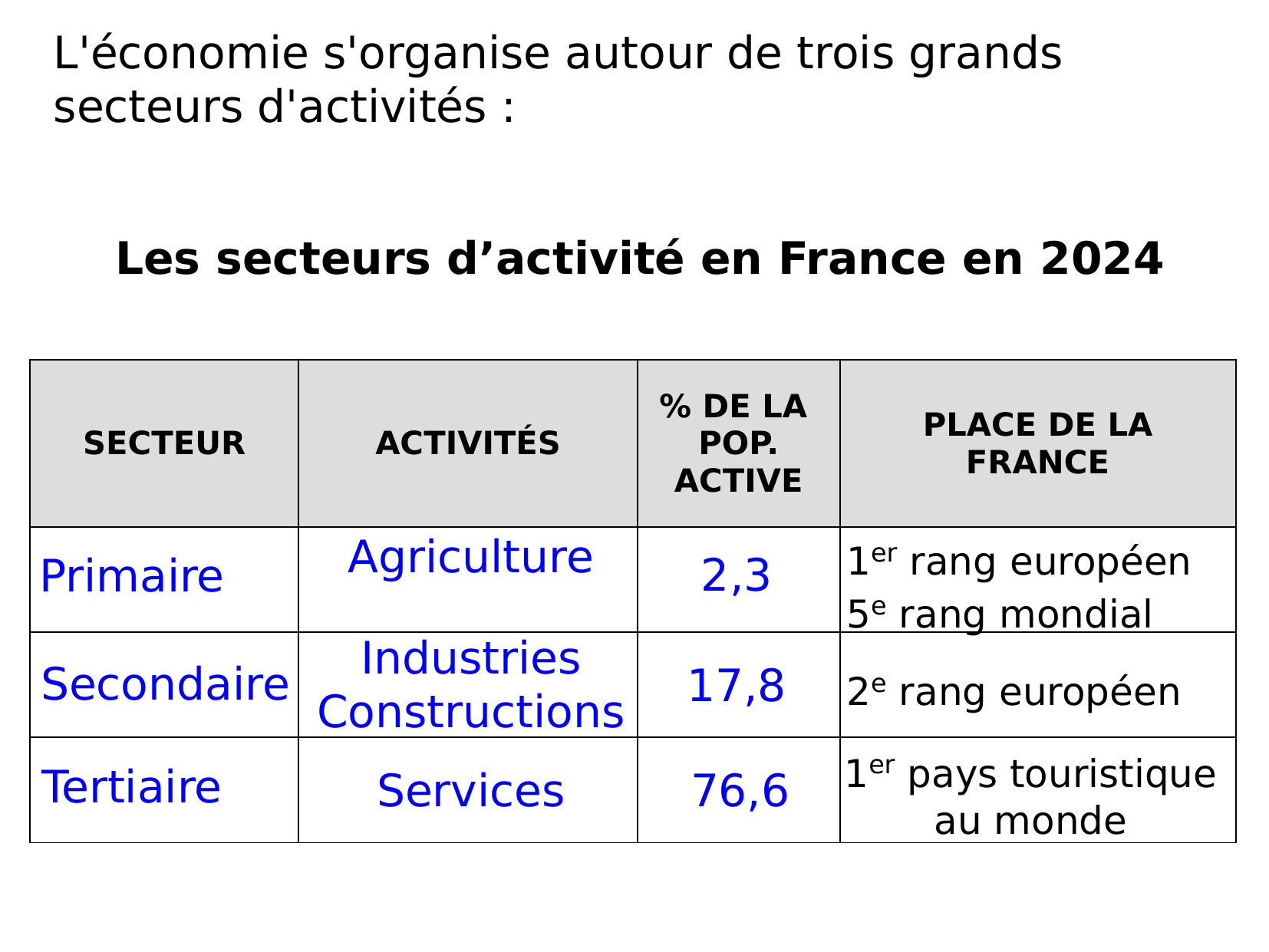

L'économie s'organise autour de trois grands
secteurs d'activités :
Les secteurs d’activité en France en 2024
| SECTEUR | ACTIVITÉS | % DE LA POP. ACTIVE | PLACE DE LA FRANCE |
| --- | --- | --- | --- |
|  |  |  |  |
|  |  |  |  |
|  |  |  |  |
Agriculture
1er rang européen
5e rang mondial
2,3
Primaire
Industries
Constructions
Secondaire
17,8
2e rang européen
1er pays touristique au monde
Tertiaire
Services
76,6